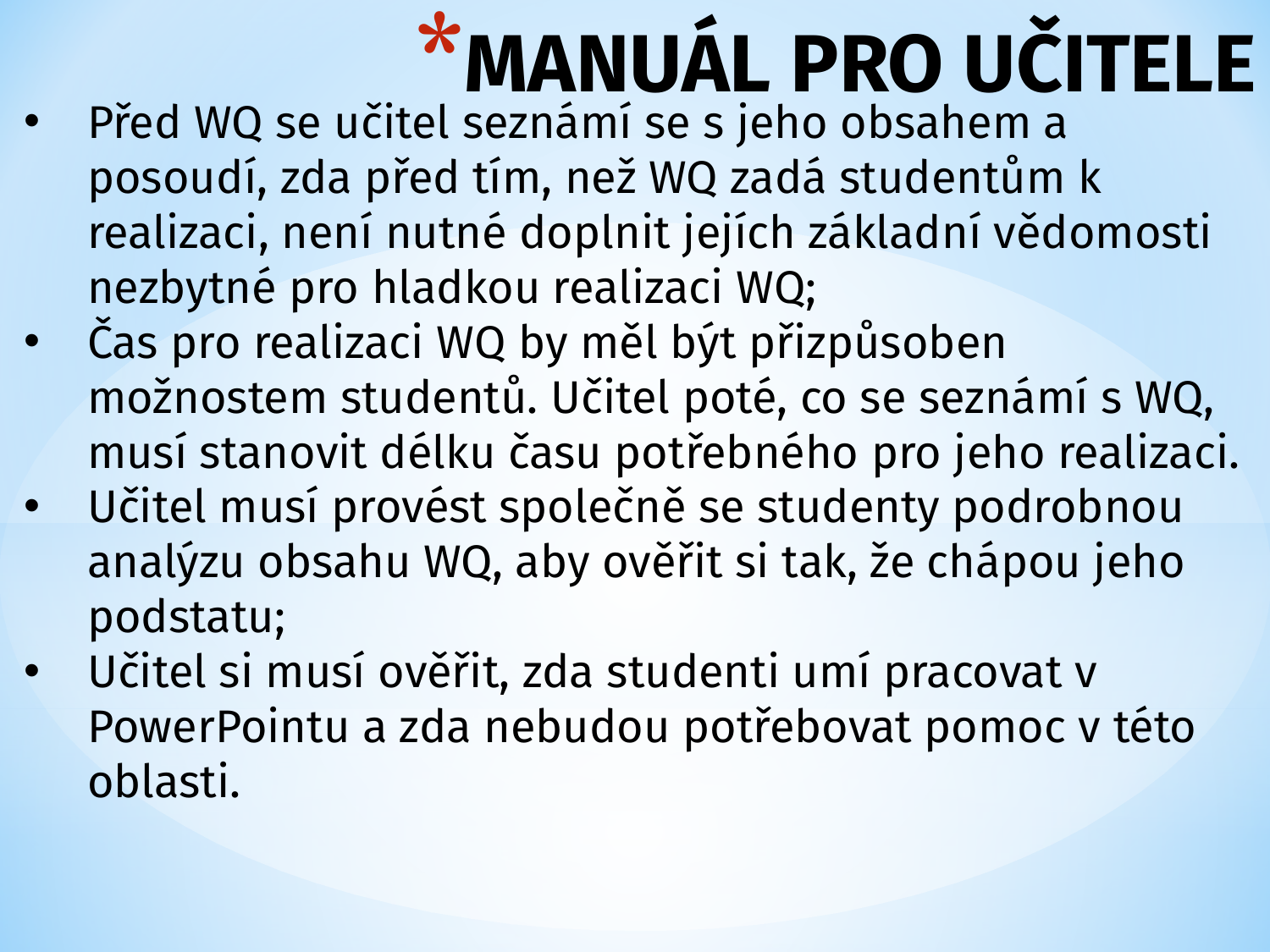

# MANUÁL PRO UČITELE
Před WQ se učitel seznámí se s jeho obsahem a posoudí, zda před tím, než WQ zadá studentům k realizaci, není nutné doplnit jejích základní vědomosti nezbytné pro hladkou realizaci WQ;
Čas pro realizaci WQ by měl být přizpůsoben možnostem studentů. Učitel poté, co se seznámí s WQ, musí stanovit délku času potřebného pro jeho realizaci.
Učitel musí provést společně se studenty podrobnou analýzu obsahu WQ, aby ověřit si tak, že chápou jeho podstatu;
Učitel si musí ověřit, zda studenti umí pracovat v PowerPointu a zda nebudou potřebovat pomoc v této oblasti.